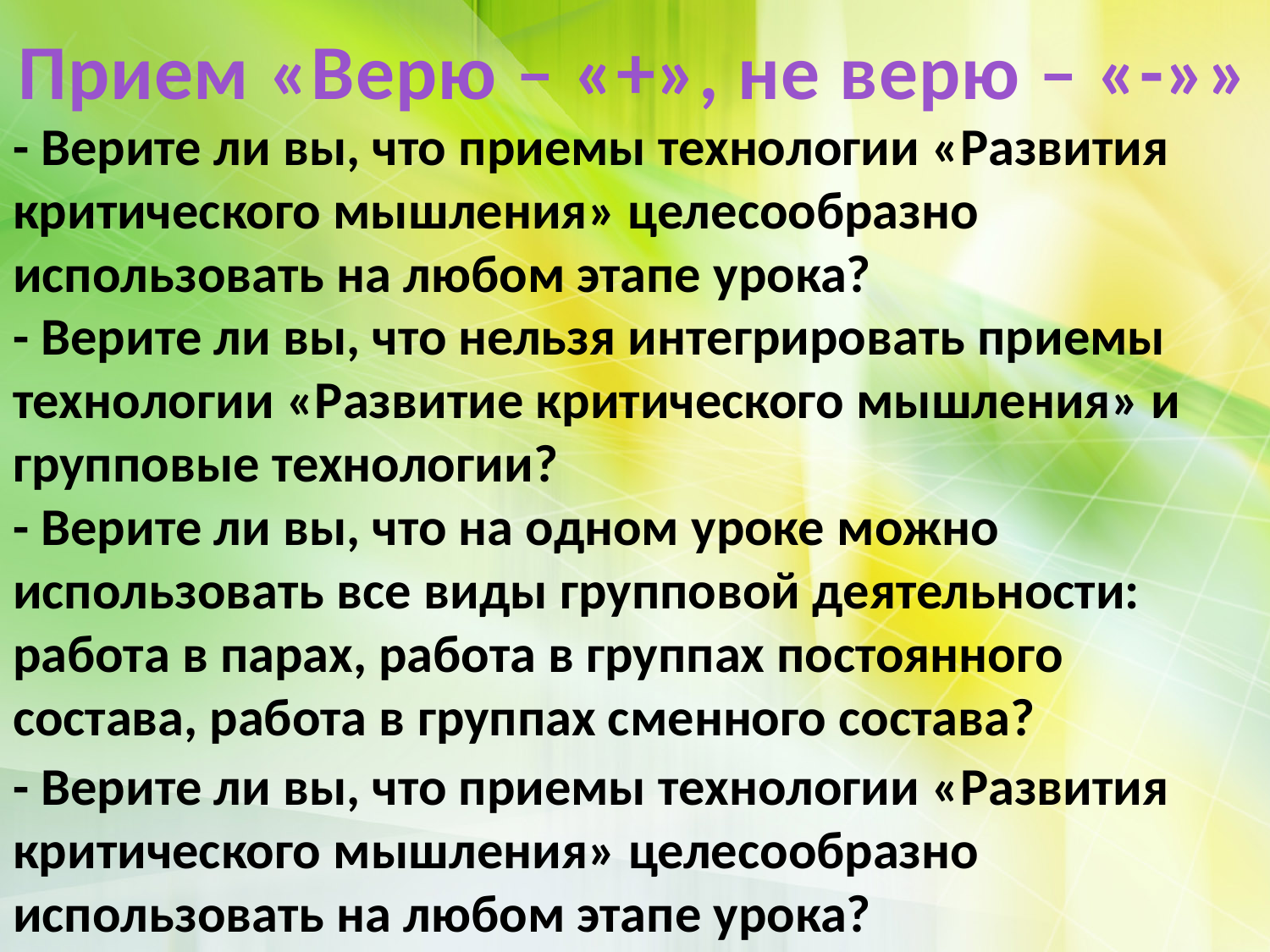

# Прием «Верю – «+», не верю – «-»»
- Верите ли вы, что приемы технологии «Развития критического мышления» целесообразно использовать на любом этапе урока?
- Верите ли вы, что нельзя интегрировать приемы технологии «Развитие критического мышления» и групповые технологии?
- Верите ли вы, что на одном уроке можно использовать все виды групповой деятельности: работа в парах, работа в группах постоянного состава, работа в группах сменного состава?
- Верите ли вы, что приемы технологии «Развития критического мышления» целесообразно использовать на любом этапе урока?